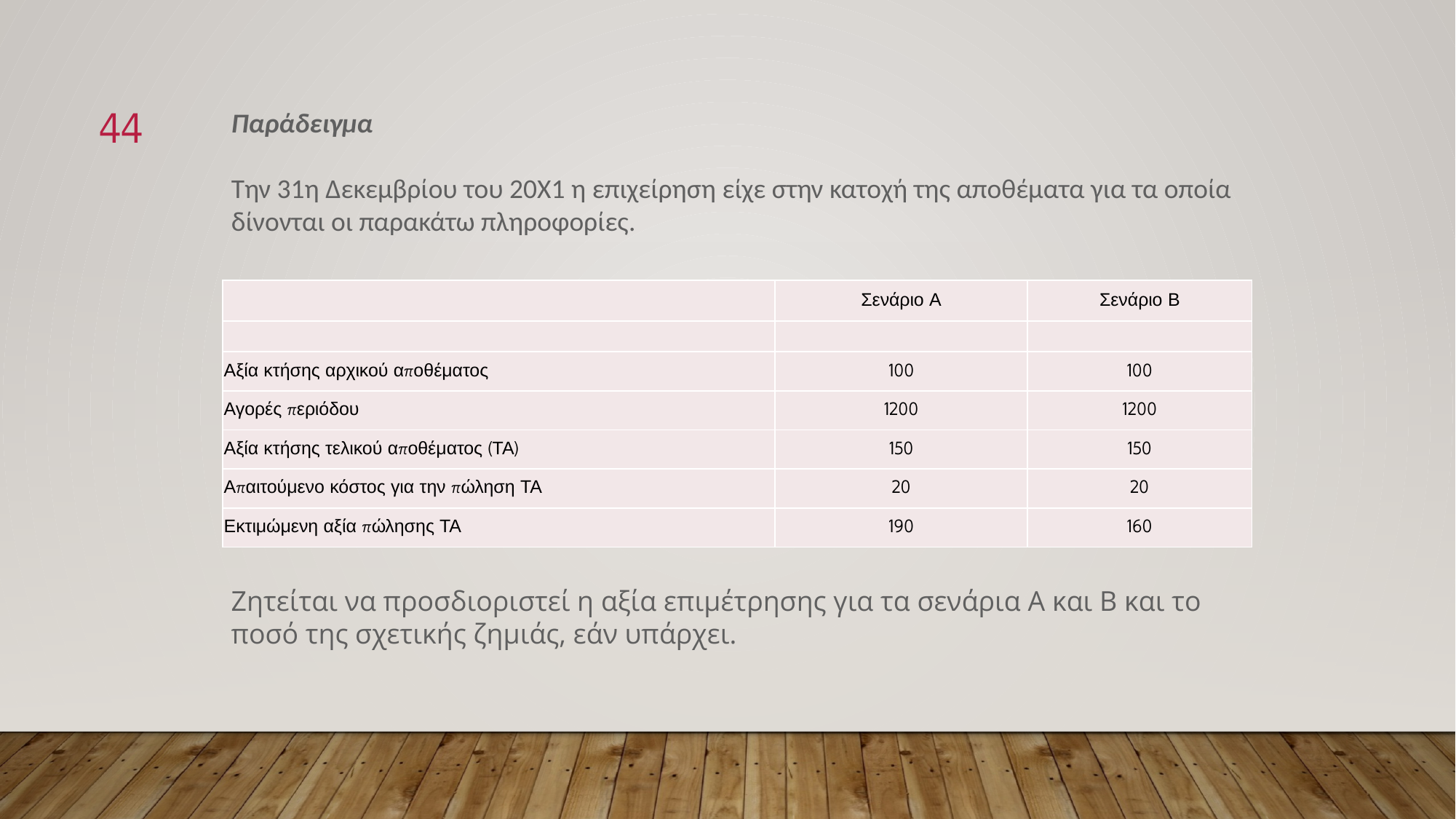

44
Παράδειγμα
Την 31η Δεκεμβρίου του 20Χ1 η επιχείρηση είχε στην κατοχή της αποθέματα για τα οποία δίνονται οι παρακάτω πληροφορίες.
|  | Σενάριο Α | Σενάριο Β |
| --- | --- | --- |
|  |  |  |
| Αξία κτήσης αρχικού αποθέματος | 100 | 100 |
| Αγορές περιόδου | 1200 | 1200 |
| Αξία κτήσης τελικού αποθέματος (ΤΑ) | 150 | 150 |
| Απαιτούμενο κόστος για την πώληση ΤΑ | 20 | 20 |
| Εκτιμώμενη αξία πώλησης ΤΑ | 190 | 160 |
Ζητείται να προσδιοριστεί η αξία επιμέτρησης για τα σενάρια Α και Β και το ποσό της σχετικής ζημιάς, εάν υπάρχει.